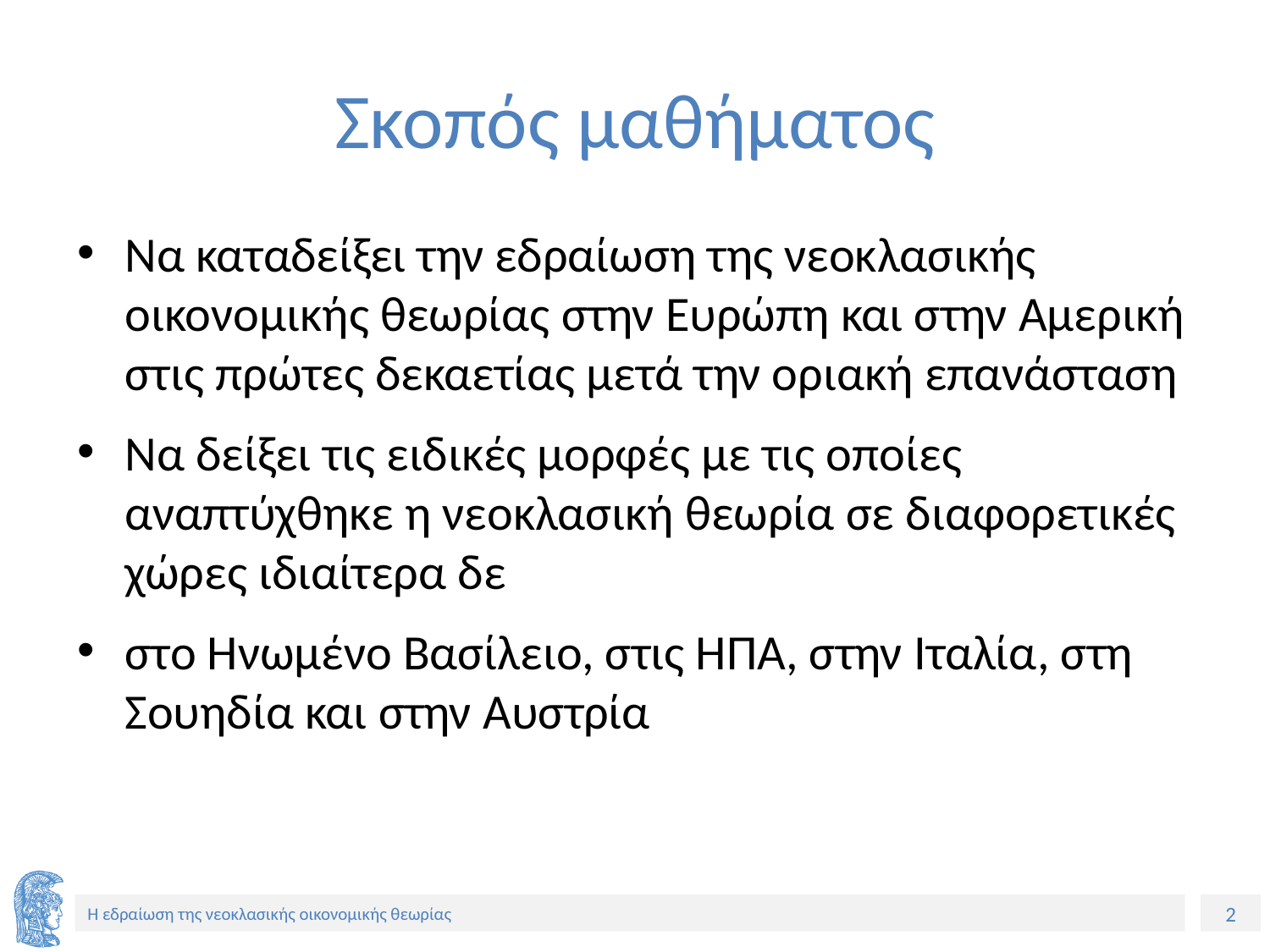

# Σκοπός μαθήματος
Να καταδείξει την εδραίωση της νεοκλασικής οικονομικής θεωρίας στην Ευρώπη και στην Αμερική στις πρώτες δεκαετίας μετά την οριακή επανάσταση
Να δείξει τις ειδικές μορφές με τις οποίες αναπτύχθηκε η νεοκλασική θεωρία σε διαφορετικές χώρες ιδιαίτερα δε
στο Ηνωμένο Βασίλειο, στις ΗΠΑ, στην Ιταλία, στη Σουηδία και στην Αυστρία